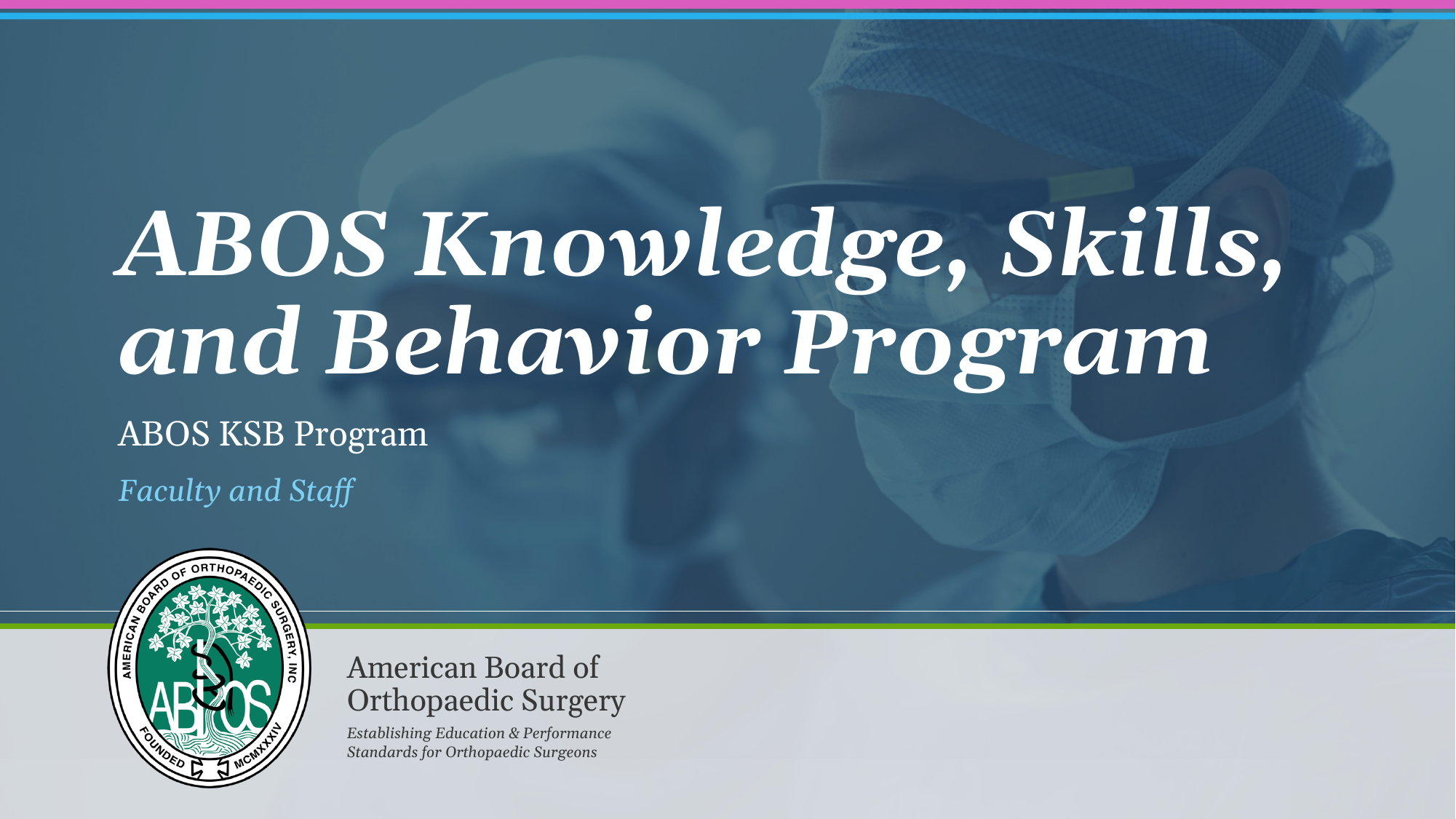

# ABOS Knowledge, Skills, and Behavior Program
ABOS KSB Program
Faculty and Staff